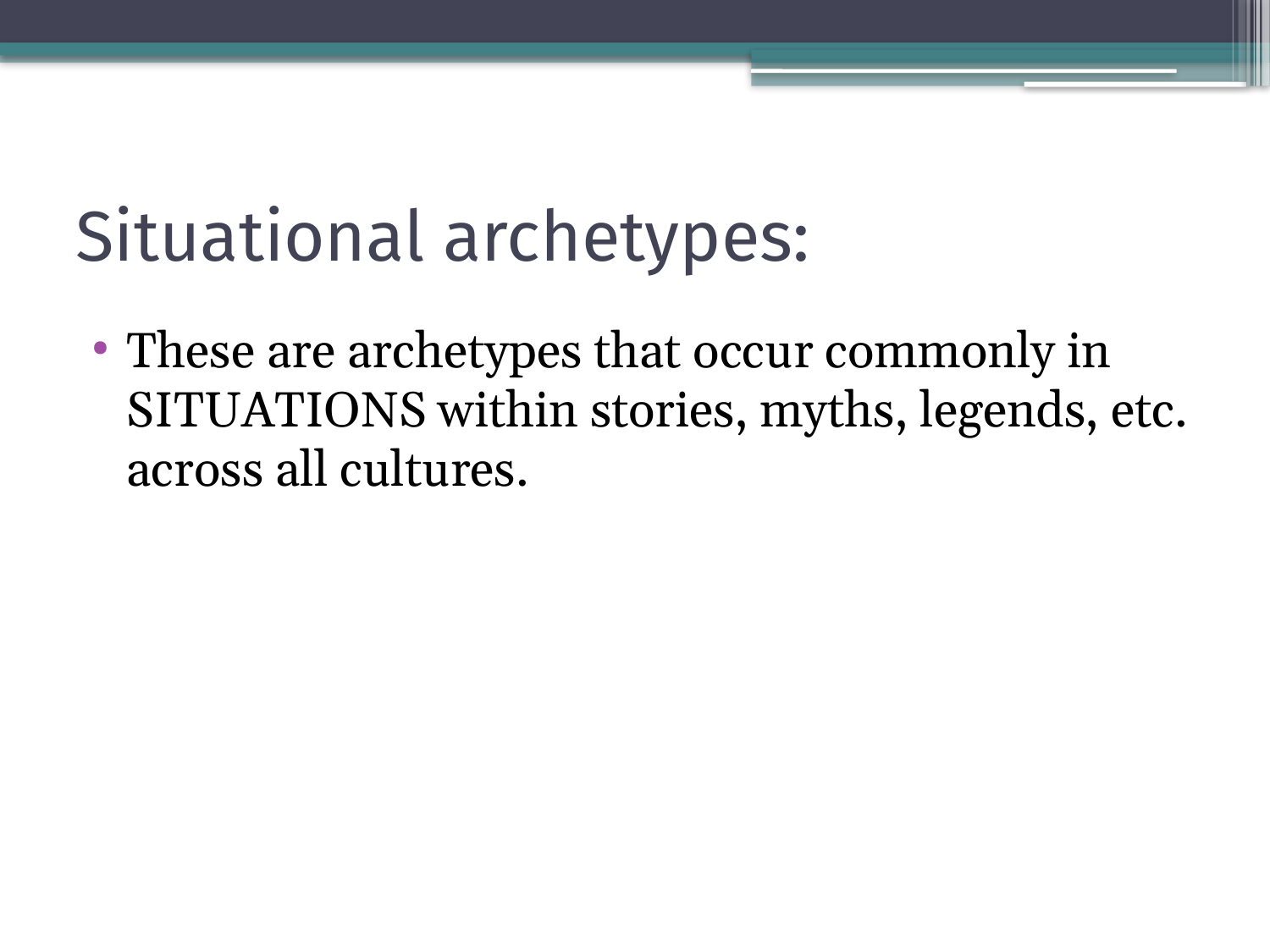

# Situational archetypes:
These are archetypes that occur commonly in SITUATIONS within stories, myths, legends, etc. across all cultures.